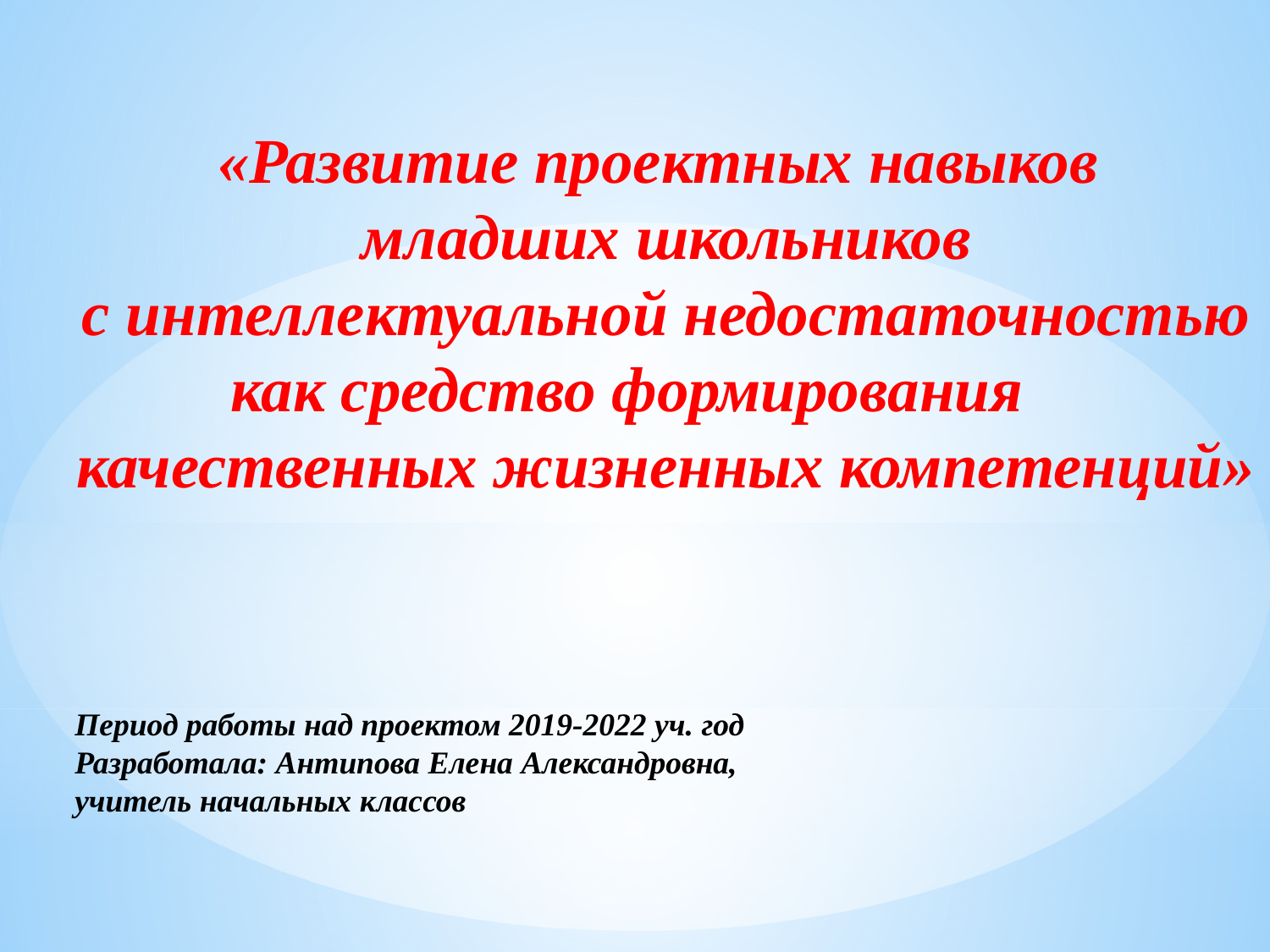

«Развитие проектных навыков
 младших школьников
с интеллектуальной недостаточностью как средство формирования
качественных жизненных компетенций»

Период работы над проектом 2019-2022 уч. год
Разработала: Антипова Елена Александровна,
учитель начальных классов